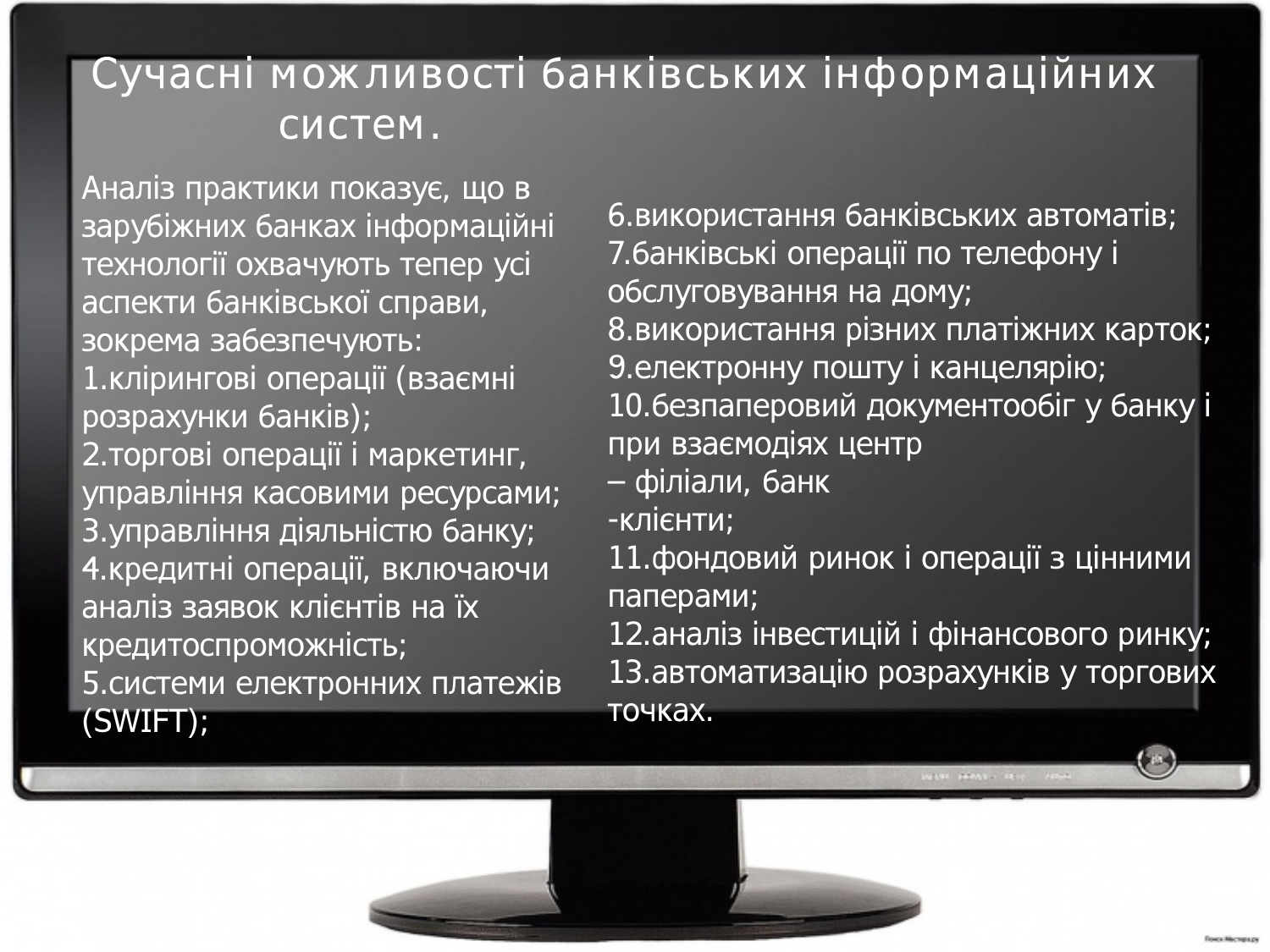

Сучасні можливості банківських інформаційних                  систем.
Аналіз практики показує, що в зарубіжних банках інформаційні технології охвачують тепер усі аспекти банківської справи, зокрема забезпечують:
1.клірингові операції (взаємні розрахунки банків);
2.торгові операції і маркетинг, управління касовими ресурсами;
3.управління діяльністю банку;
4.кредитні операції, включаючи аналіз заявок клієнтів на їх кредитоспроможність;
5.системи електронних платежів (SWIFT);
6.використання банківських автоматів;
7.банківські операції по телефону і обслуговування на дому;
8.використання різних платіжних карток;
9.електронну пошту і канцелярію;
10.безпаперовий документообіг у банку і при взаємодіях центр
– філіали, банк
-клієнти;
11.фондовий ринок і операції з цінними паперами;
12.аналіз інвестицій і фінансового ринку;
13.автоматизацію розрахунків у торгових точках.